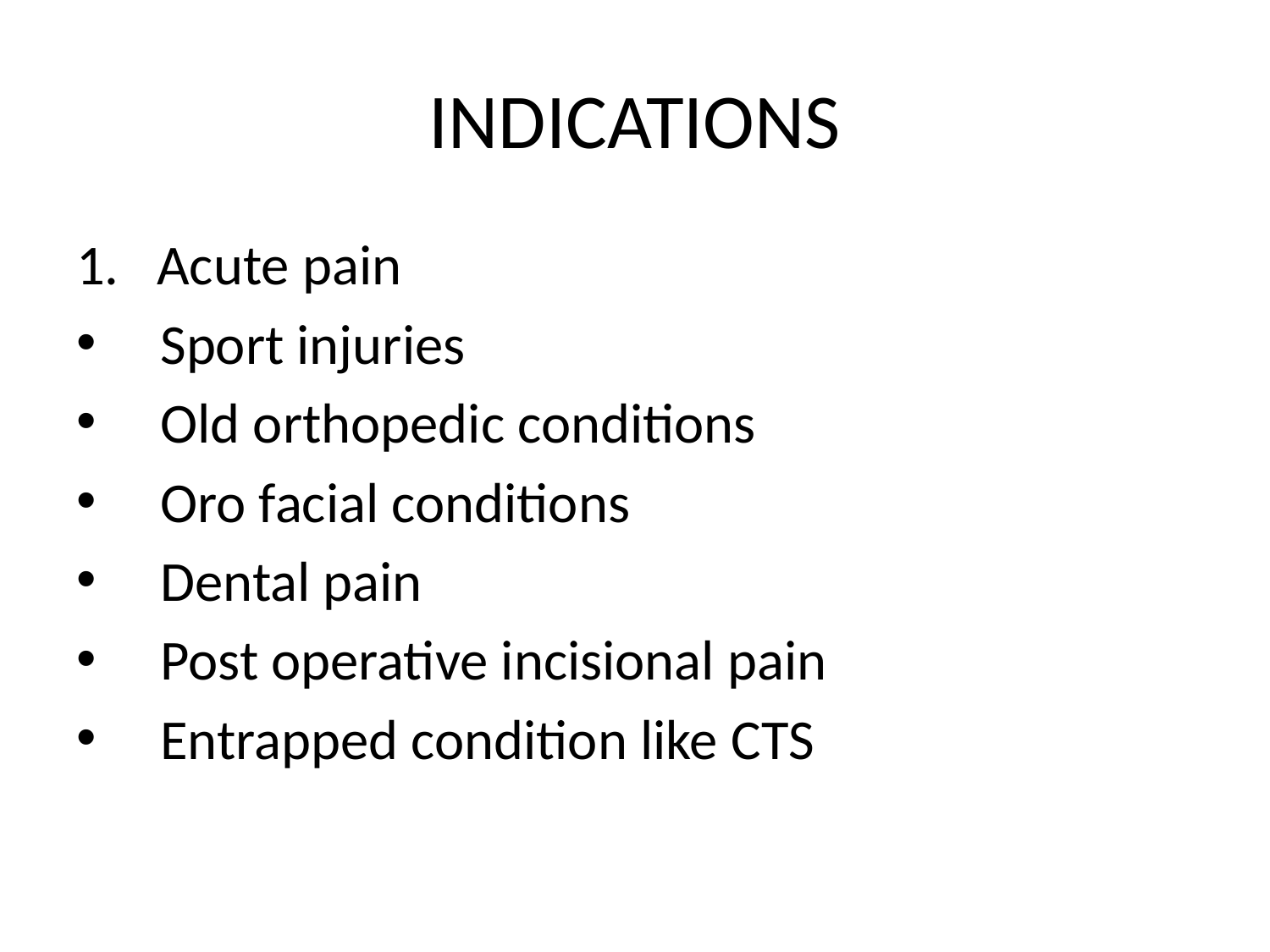

# INDICATIONS
1.   Acute pain
 Sport injuries
 Old orthopedic conditions
 Oro facial conditions
 Dental pain
 Post operative incisional pain
 Entrapped condition like CTS